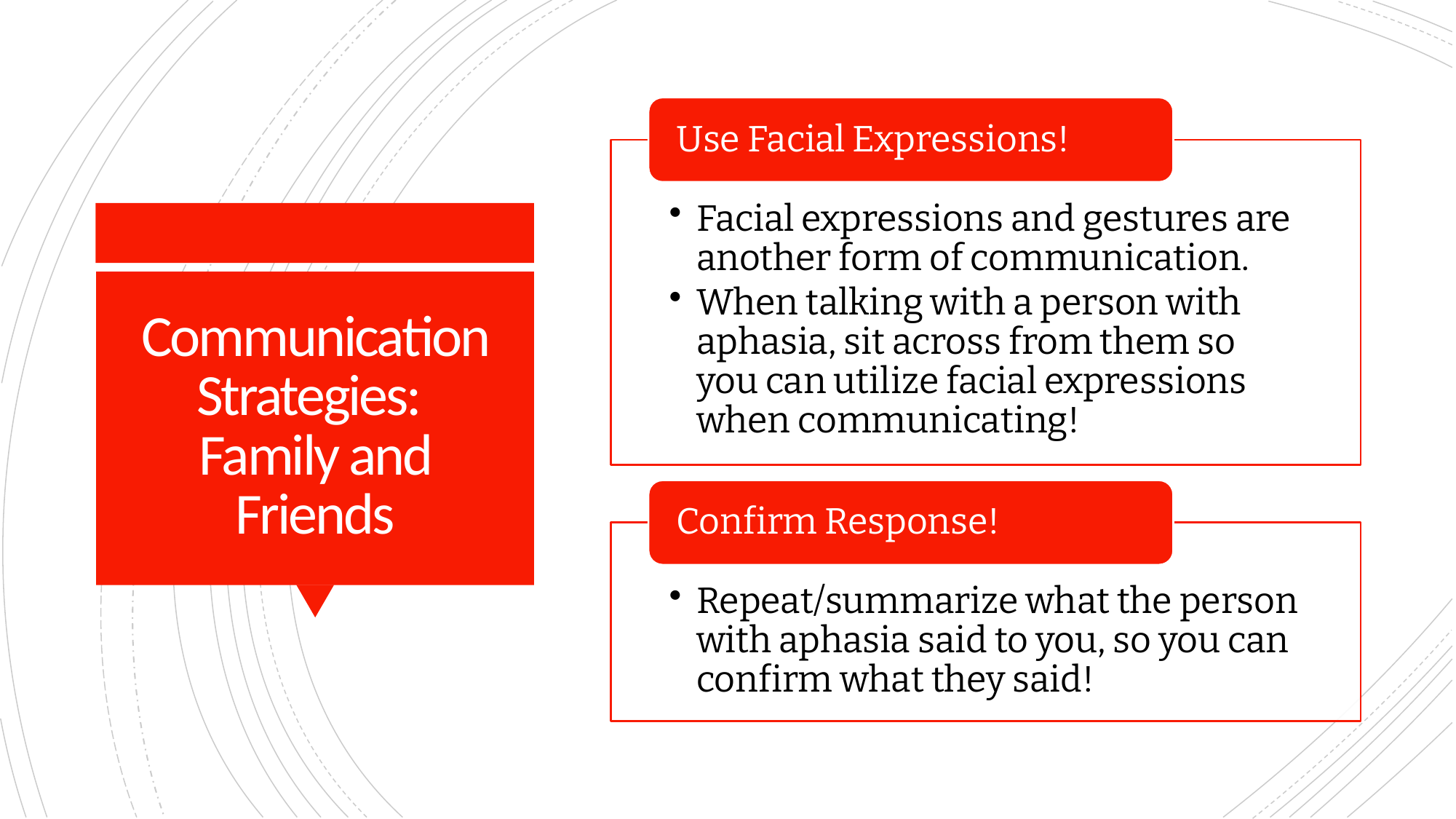

Facial expressions and gestures are another form of communication.
When talking with a person with aphasia, sit across from them so you can utilize facial expressions when communicating!
Use Facial Expressions!
Repeat/summarize what the person with aphasia said to you, so you can confirm what they said!
Confirm Response!
# Communication Strategies: Family and Friends